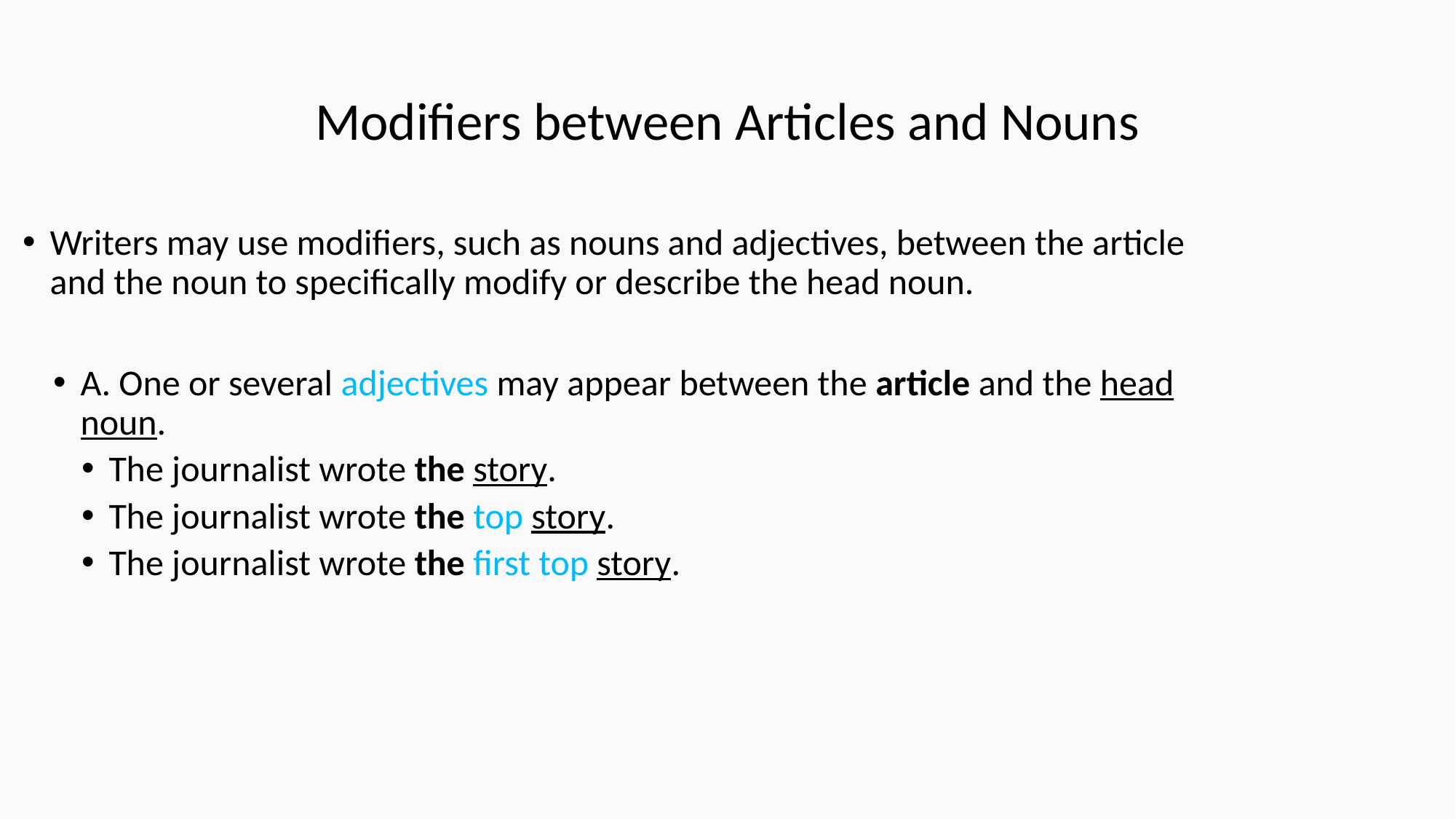

# Modifiers between Articles and Nouns
Writers may use modifiers, such as nouns and adjectives, between the article and the noun to specifically modify or describe the head noun.

A. One or several adjectives may appear between the article and the head noun.
The journalist wrote the story.
The journalist wrote the top story.
The journalist wrote the first top story.